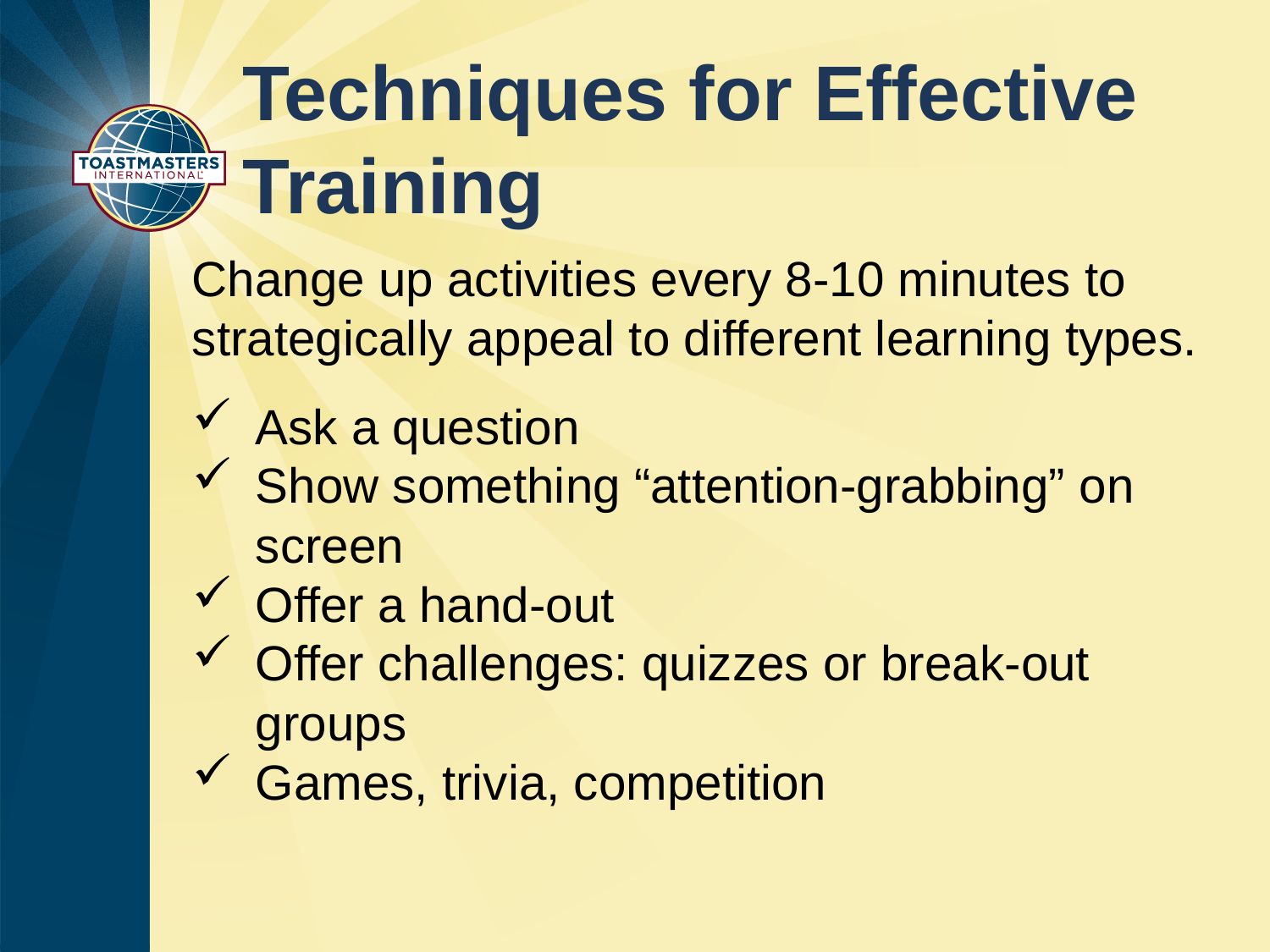

# Techniques for Effective Training
Change up activities every 8-10 minutes to strategically appeal to different learning types.

Ask a question
Show something “attention-grabbing” on screen
Offer a hand-out
Offer challenges: quizzes or break-out groups
Games, trivia, competition